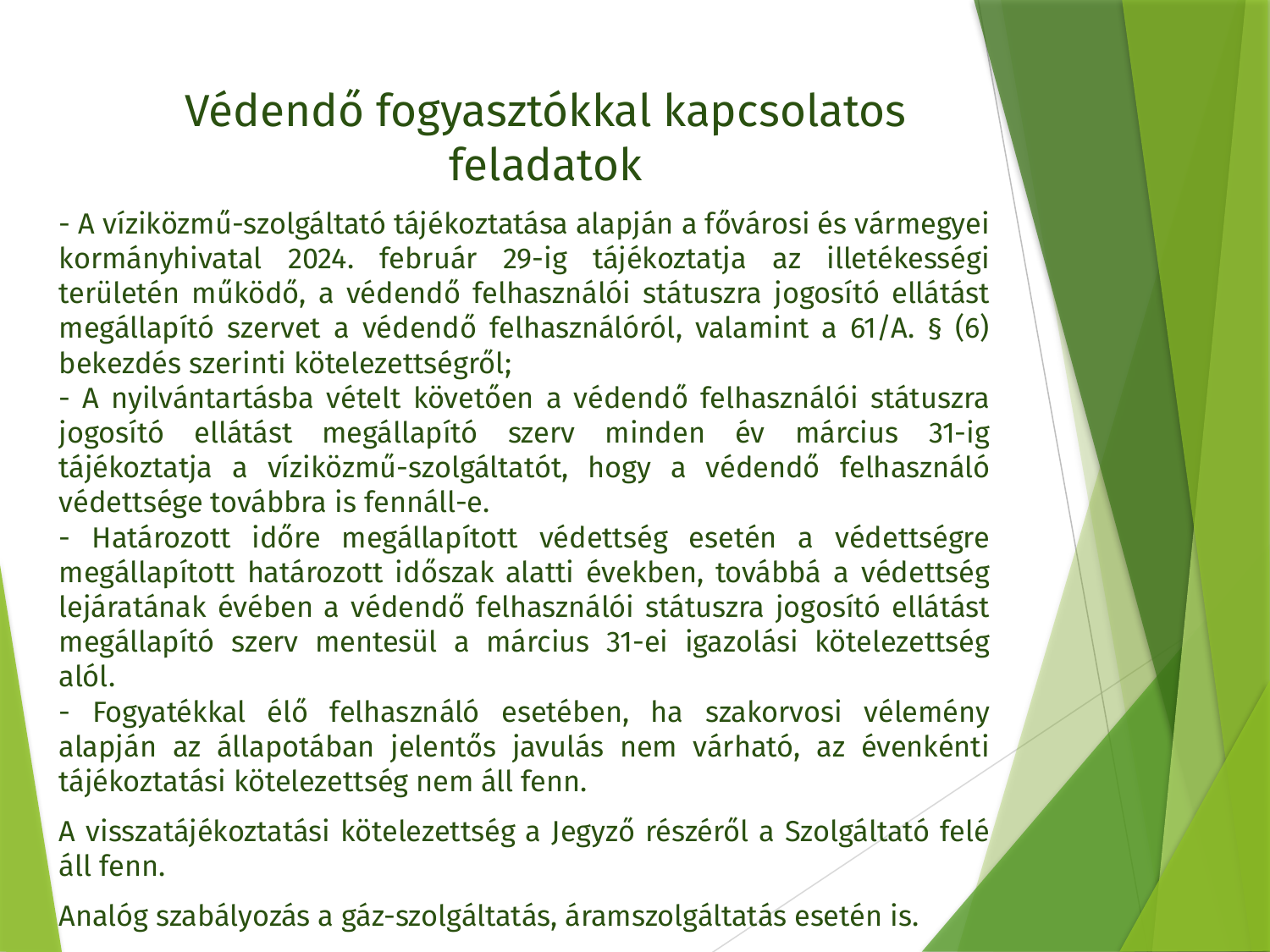

Védendő fogyasztókkal kapcsolatos feladatok
- A víziközmű-szolgáltató tájékoztatása alapján a fővárosi és vármegyei kormányhivatal 2024. február 29-ig tájékoztatja az illetékességi területén működő, a védendő felhasználói státuszra jogosító ellátást megállapító szervet a védendő felhasználóról, valamint a 61/A. § (6) bekezdés szerinti kötelezettségről;
- A nyilvántartásba vételt követően a védendő felhasználói státuszra jogosító ellátást megállapító szerv minden év március 31-ig tájékoztatja a víziközmű-szolgáltatót, hogy a védendő felhasználó védettsége továbbra is fennáll-e.
- Határozott időre megállapított védettség esetén a védettségre megállapított határozott időszak alatti években, továbbá a védettség lejáratának évében a védendő felhasználói státuszra jogosító ellátást megállapító szerv mentesül a március 31-ei igazolási kötelezettség alól.
- Fogyatékkal élő felhasználó esetében, ha szakorvosi vélemény alapján az állapotában jelentős javulás nem várható, az évenkénti tájékoztatási kötelezettség nem áll fenn.
A visszatájékoztatási kötelezettség a Jegyző részéről a Szolgáltató felé áll fenn.
Analóg szabályozás a gáz-szolgáltatás, áramszolgáltatás esetén is.